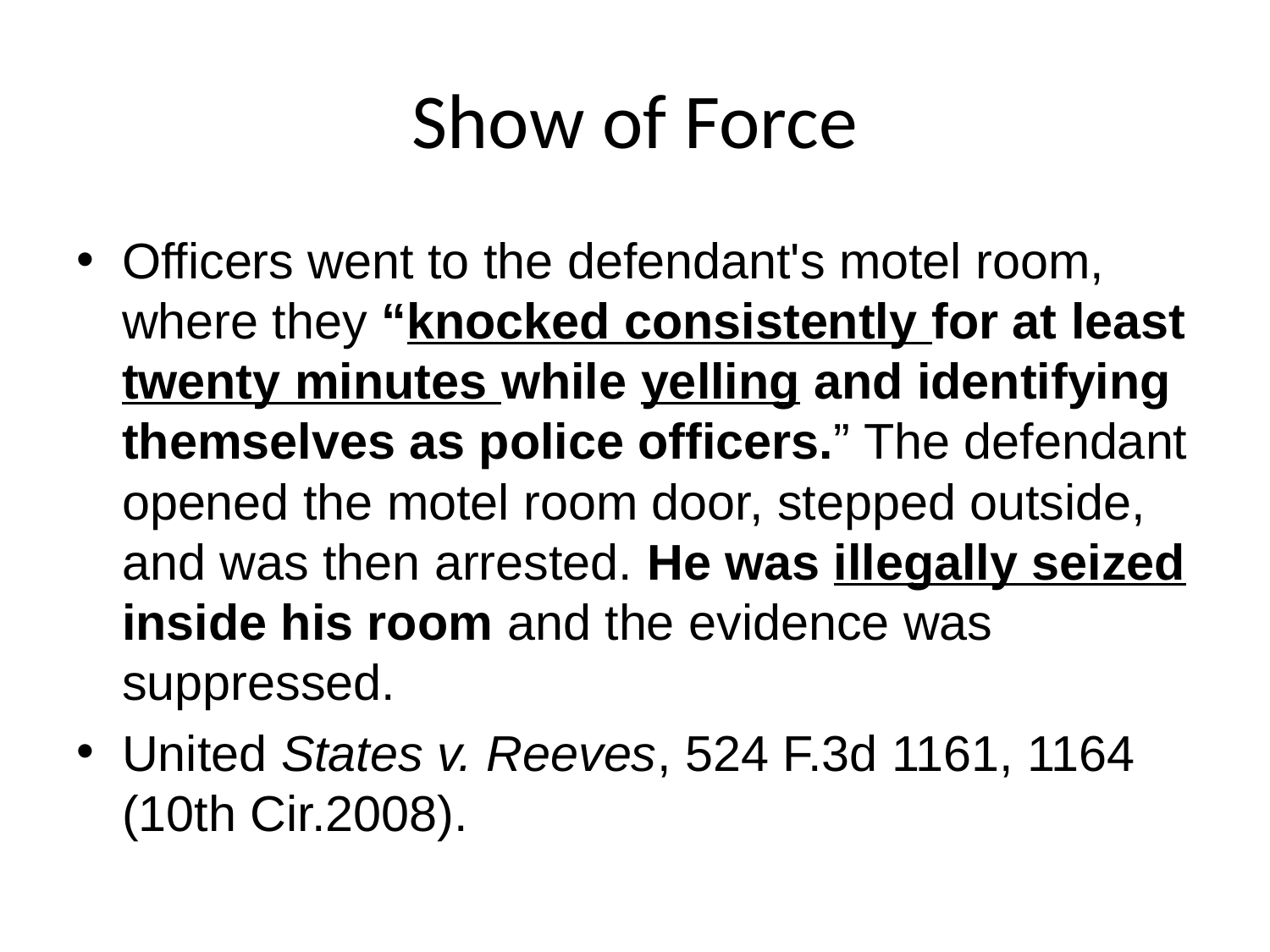

# Show of Force
Officers went to the defendant's motel room, where they “knocked consistently for at least twenty minutes while yelling and identifying themselves as police officers.” The defendant opened the motel room door, stepped outside, and was then arrested. He was illegally seized inside his room and the evidence was suppressed.
United States v. Reeves, 524 F.3d 1161, 1164 (10th Cir.2008).